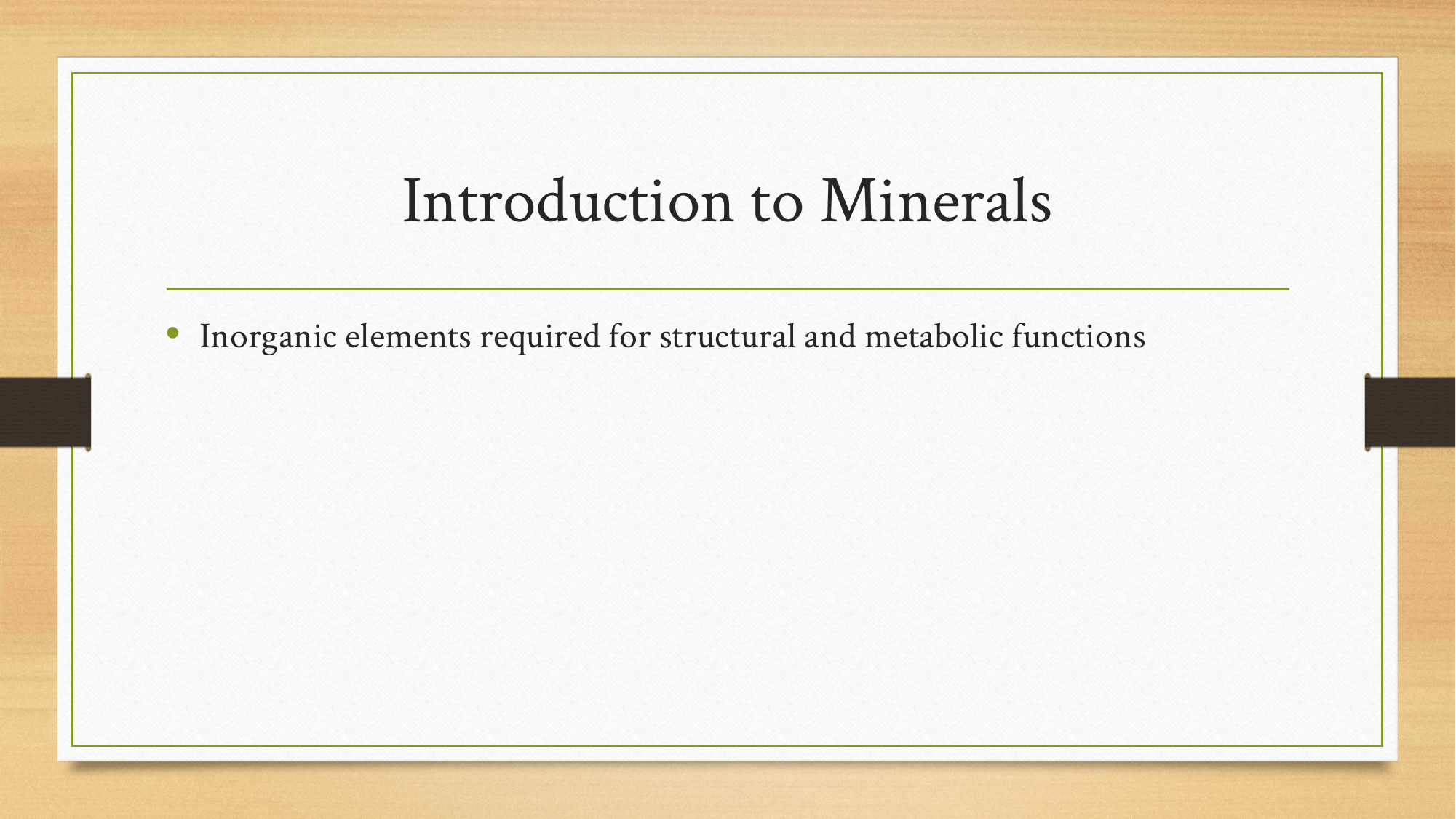

# Introduction to Minerals
Inorganic elements required for structural and metabolic functions